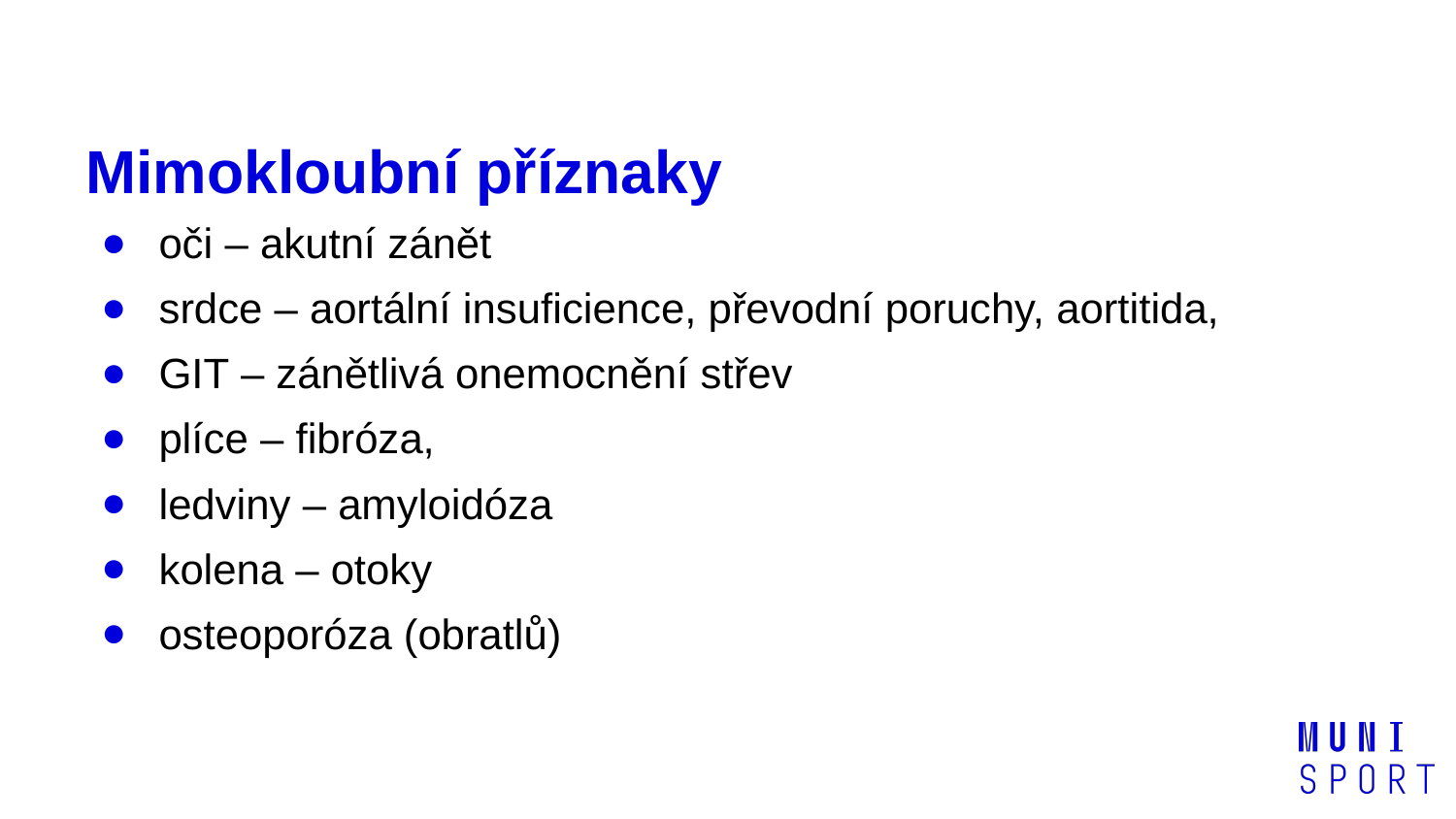

# Mimokloubní příznaky
oči – akutní zánět
srdce – aortální insuficience, převodní poruchy, aortitida,
GIT – zánětlivá onemocnění střev
plíce – fibróza,
ledviny – amyloidóza
kolena – otoky
osteoporóza (obratlů)